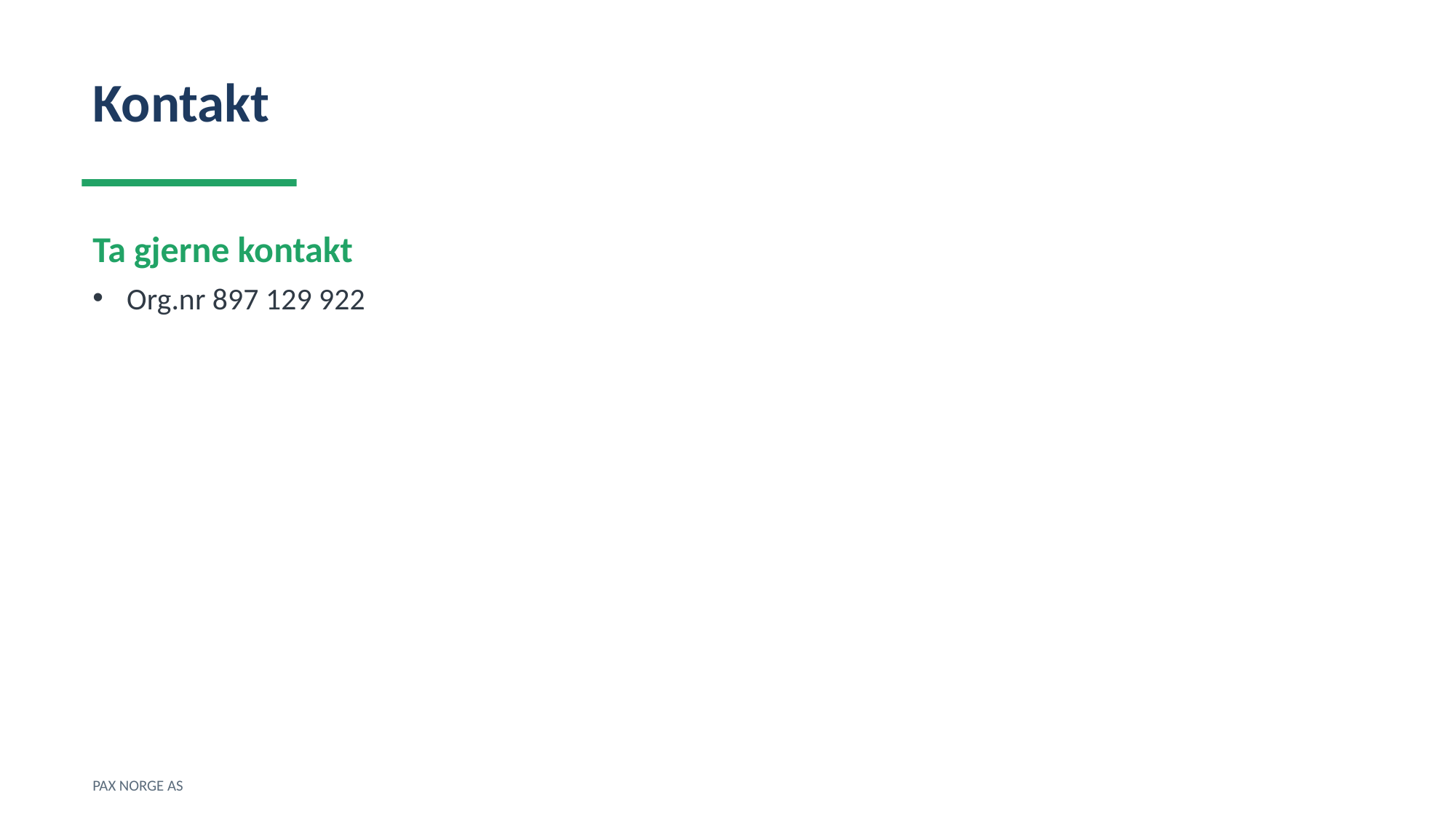

Kontakt

Ta gjerne kontakt
Org.nr 897 129 922
PAX NORGE AS